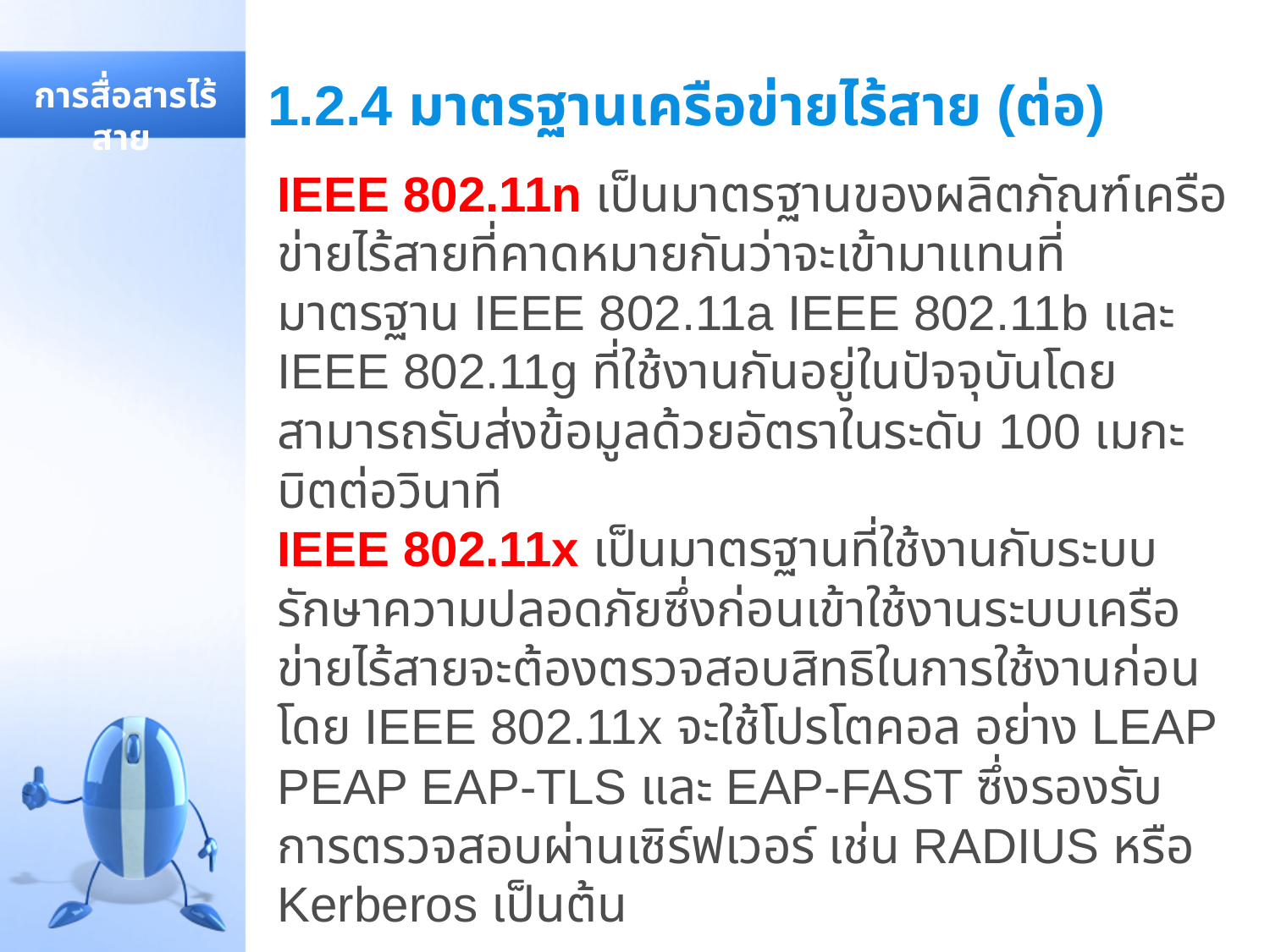

# 1.2.4 มาตรฐานเครือข่ายไร้สาย (ต่อ)
 การสื่อสารไร้สาย
IEEE 802.11n เป็นมาตรฐานของผลิตภัณฑ์เครือข่ายไร้สายที่คาดหมายกันว่าจะเข้ามาแทนที่มาตรฐาน IEEE 802.11a IEEE 802.11b และ IEEE 802.11g ที่ใช้งานกันอยู่ในปัจจุบันโดยสามารถรับส่งข้อมูลด้วยอัตราในระดับ 100 เมกะบิตต่อวินาที
IEEE 802.11x เป็นมาตรฐานที่ใช้งานกับระบบรักษาความปลอดภัยซึ่งก่อนเข้าใช้งานระบบเครือข่ายไร้สายจะต้องตรวจสอบสิทธิในการใช้งานก่อน โดย IEEE 802.11x จะใช้โปรโตคอล อย่าง LEAP PEAP EAP-TLS และ EAP-FAST ซึ่งรองรับการตรวจสอบผ่านเซิร์ฟเวอร์ เช่น RADIUS หรือ Kerberos เป็นต้น